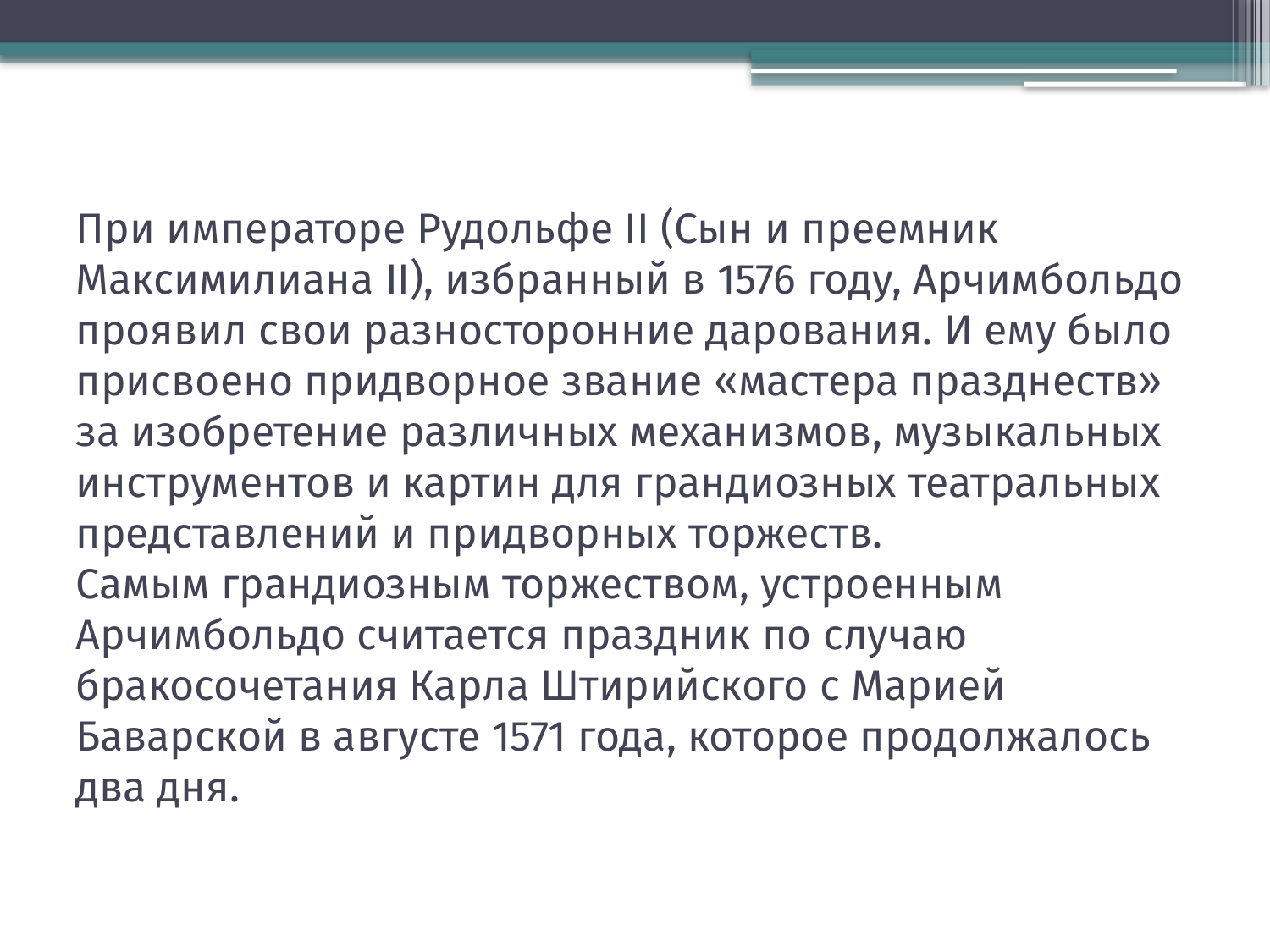

# При императоре Рудольфе II (Сын и преемник Максимилиана II), избранный в 1576 году, Арчимбольдо проявил свои разносторонние дарования. И ему было присвоено придворное звание «мастера празднеств» за изобретение различных механизмов, музыкальных инструментов и картин для грандиозных театральных представлений и придворных торжеств. Самым грандиозным торжеством, устроенным Арчимбольдо считается праздник по случаю бракосочетания Карла Штирийского с Марией Баварской в августе 1571 года, которое продолжалось два дня.